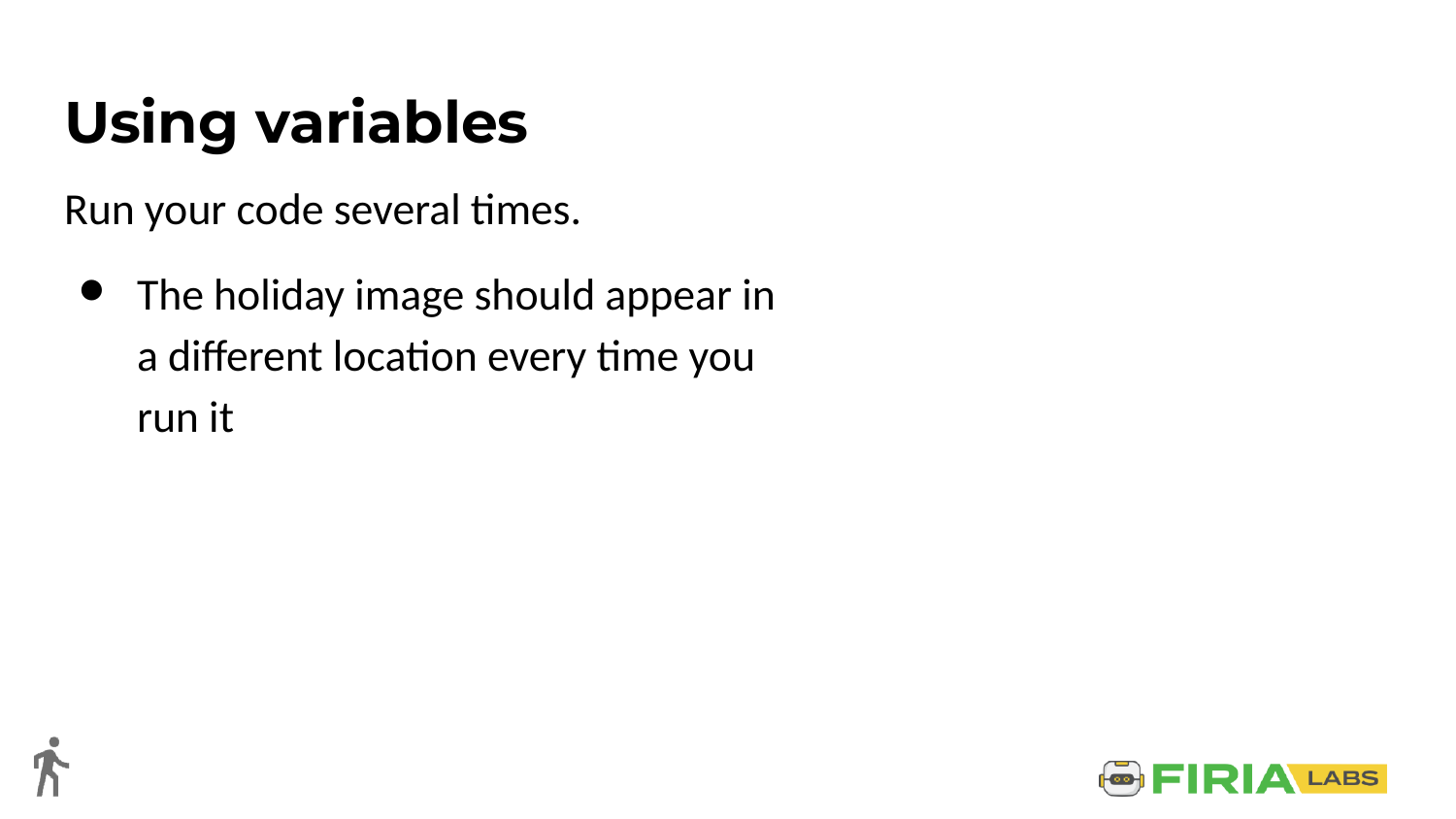

# Using variables
Run your code several times.
The holiday image should appear in a different location every time you run it